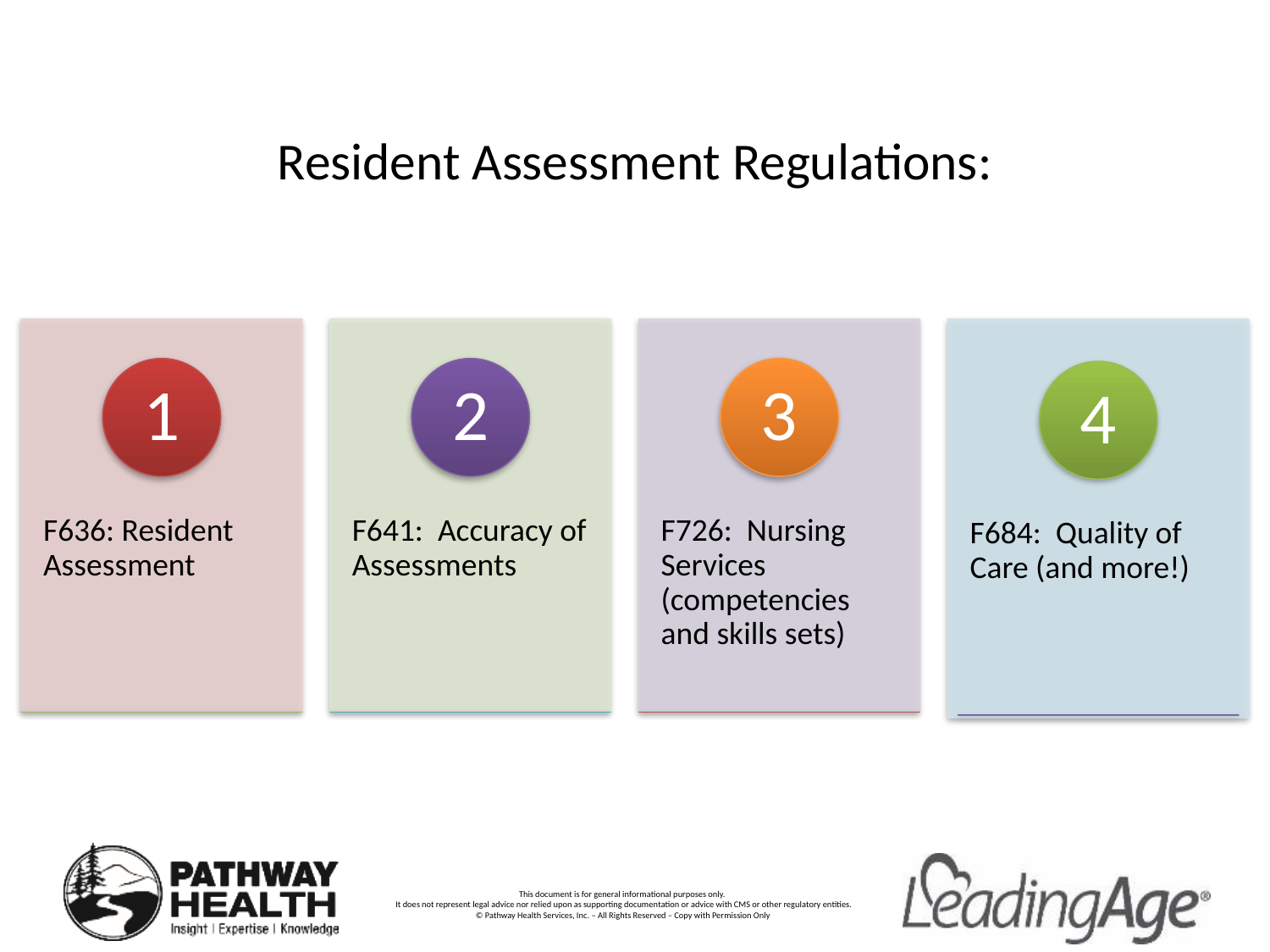

# Resident Assessment Regulations:
F636: Resident Assessment
1
F641:  Accuracy of Assessments
2
F726:  Nursing Services (competencies and skills sets)
3
F684:  Quality of Care (and more!)
4